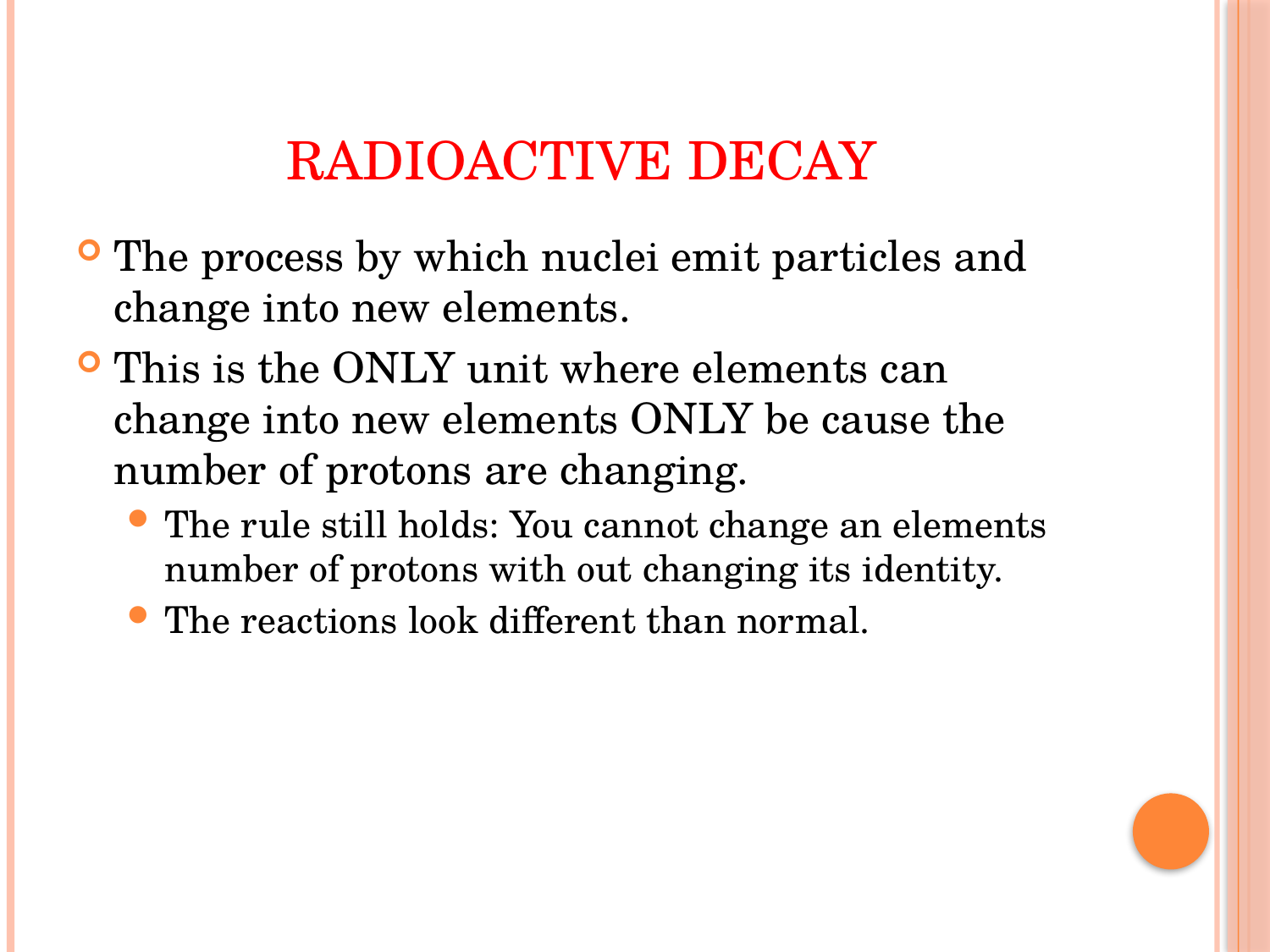

# Radioactive Decay
The process by which nuclei emit particles and change into new elements.
This is the ONLY unit where elements can change into new elements ONLY be cause the number of protons are changing.
The rule still holds: You cannot change an elements number of protons with out changing its identity.
The reactions look different than normal.